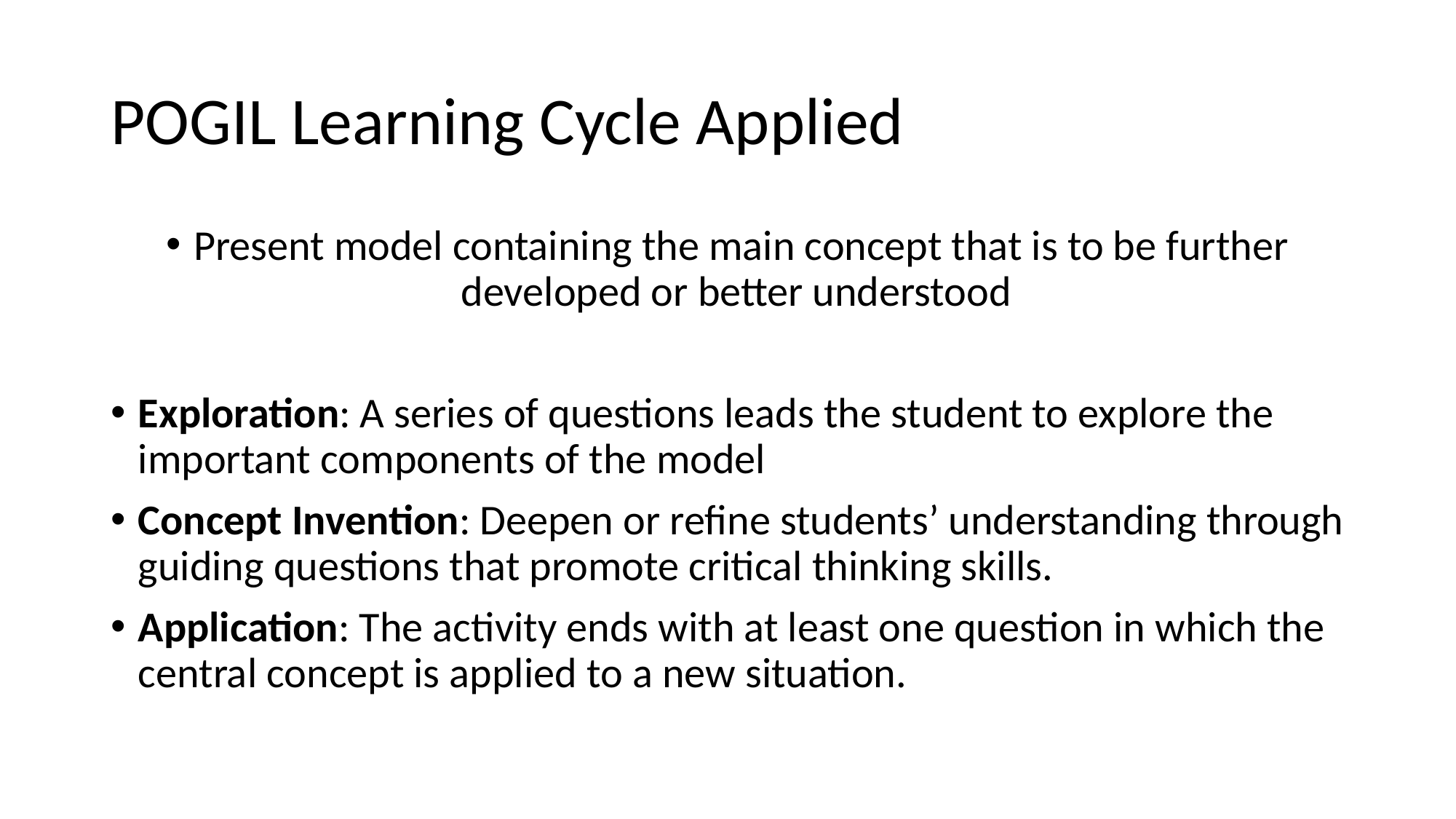

# POGIL Learning Cycle Applied
Present model containing the main concept that is to be further developed or better understood

Exploration: A series of questions leads the student to explore the important components of the model
Concept Invention: Deepen or refine students’ understanding through guiding questions that promote critical thinking skills.
Application: The activity ends with at least one question in which the central concept is applied to a new situation.